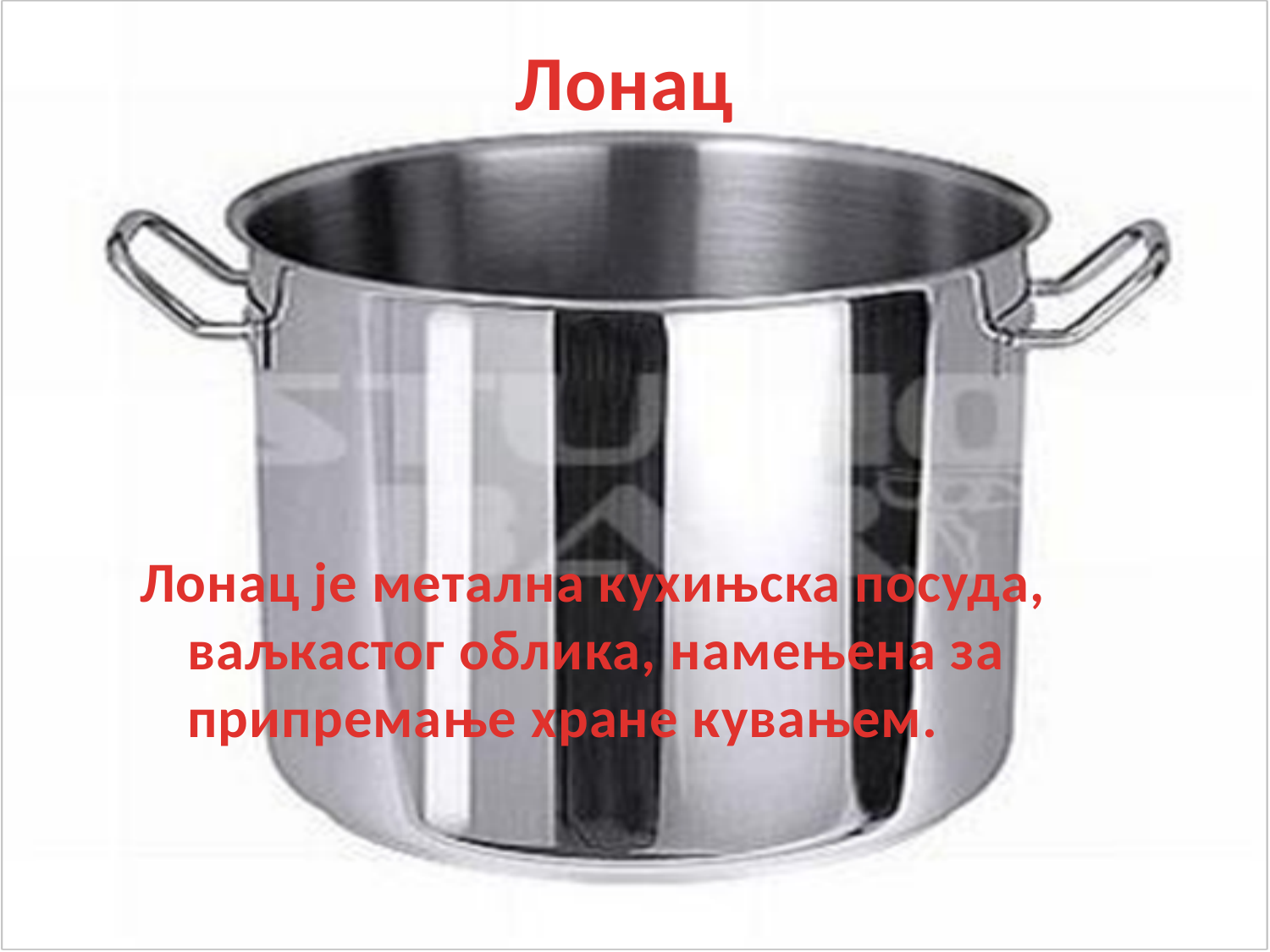

# Лонац
Лонац је метална кухињска посуда, ваљкастог облика, намењена за припремање хране кувањем.